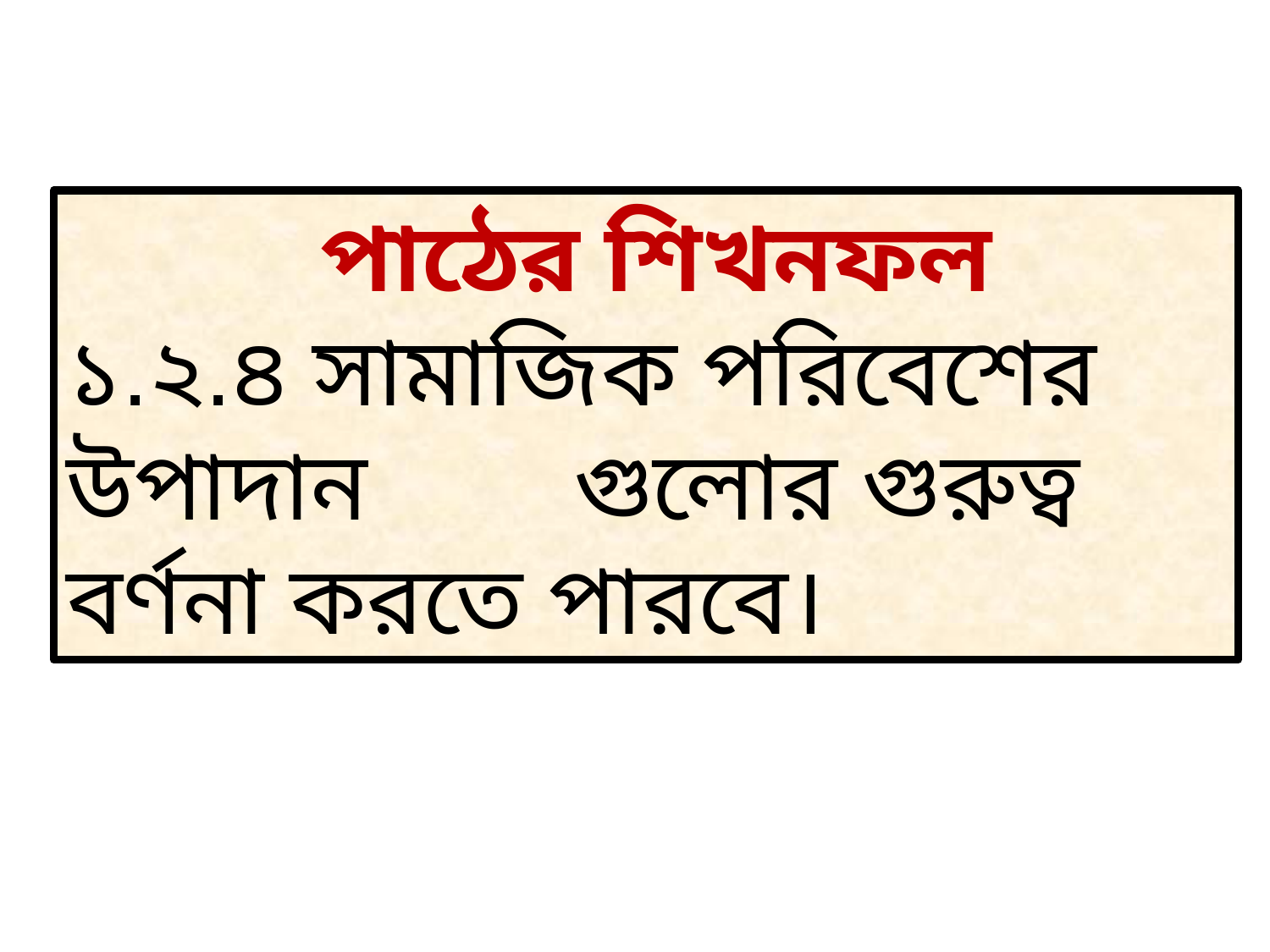

পাঠের শিখনফল
১.২.৪ সামাজিক পরিবেশের উপাদান 	 	গুলোর গুরুত্ব বর্ণনা করতে পারবে।